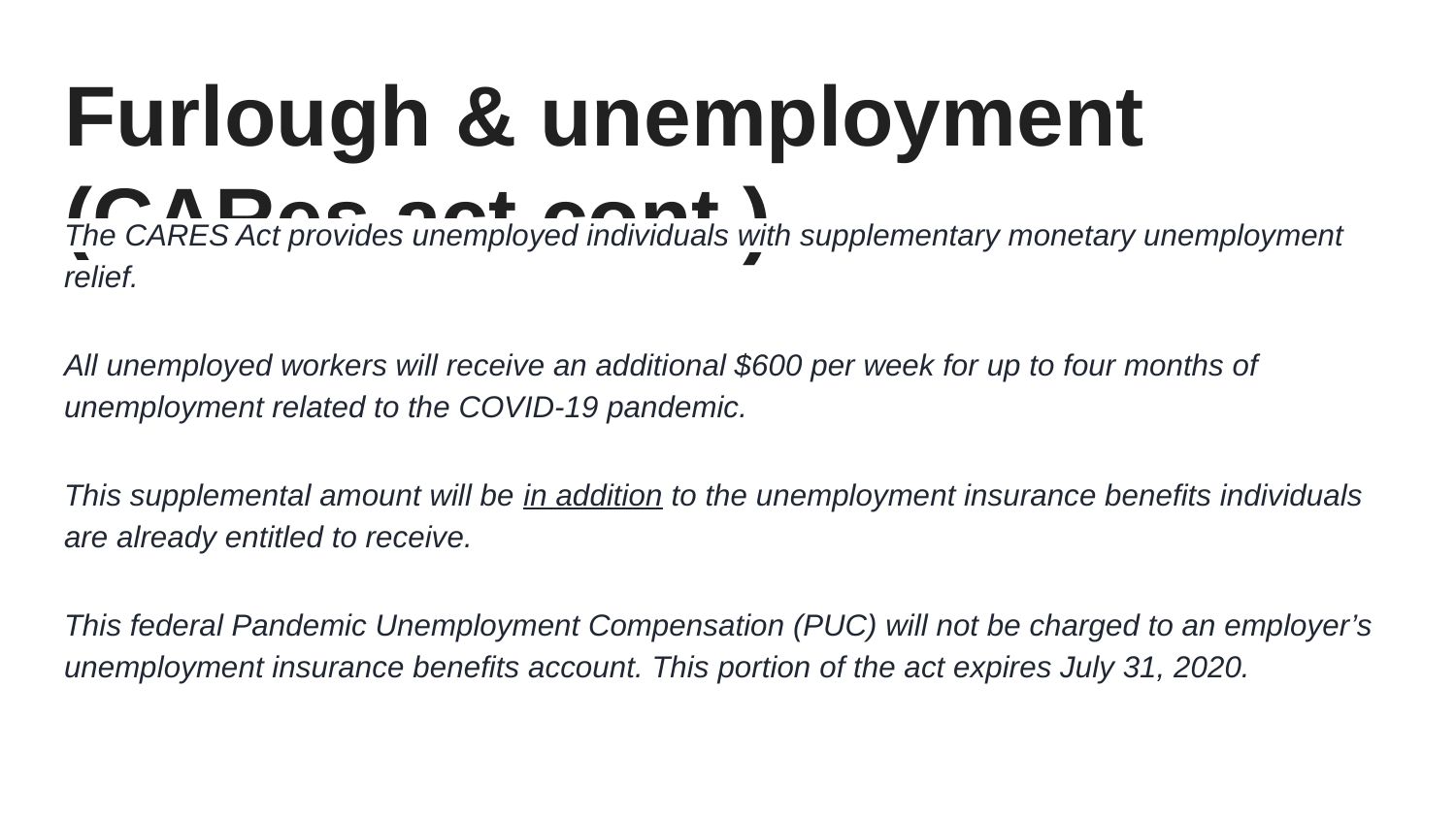

# Furlough & unemployment (CARes act cont.)
The CARES Act provides unemployed individuals with supplementary monetary unemployment relief.
All unemployed workers will receive an additional $600 per week for up to four months of unemployment related to the COVID-19 pandemic.
This supplemental amount will be in addition to the unemployment insurance benefits individuals are already entitled to receive.
This federal Pandemic Unemployment Compensation (PUC) will not be charged to an employer’s unemployment insurance benefits account. This portion of the act expires July 31, 2020.